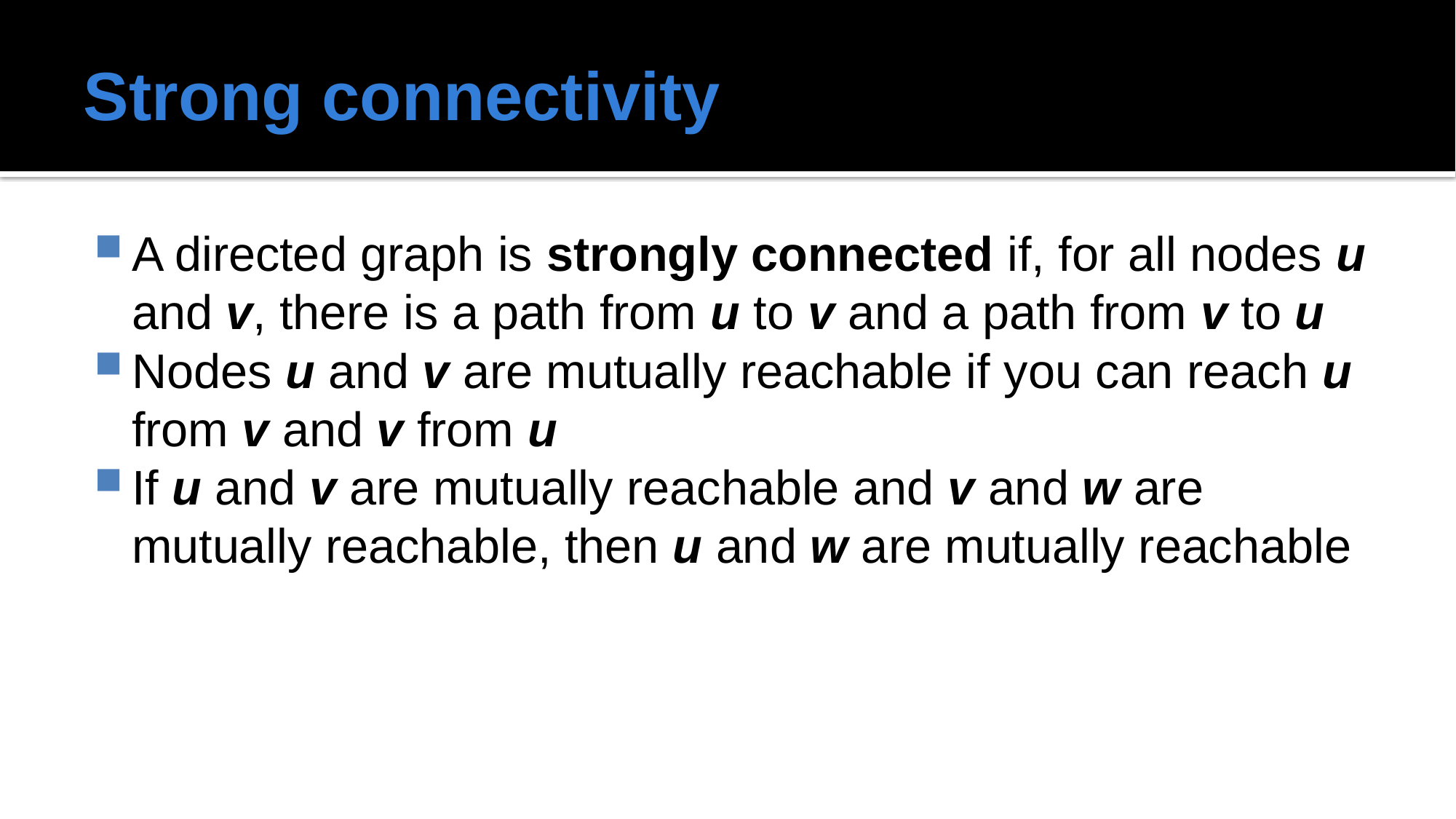

# Strong connectivity
A directed graph is strongly connected if, for all nodes u and v, there is a path from u to v and a path from v to u
Nodes u and v are mutually reachable if you can reach u from v and v from u
If u and v are mutually reachable and v and w are mutually reachable, then u and w are mutually reachable